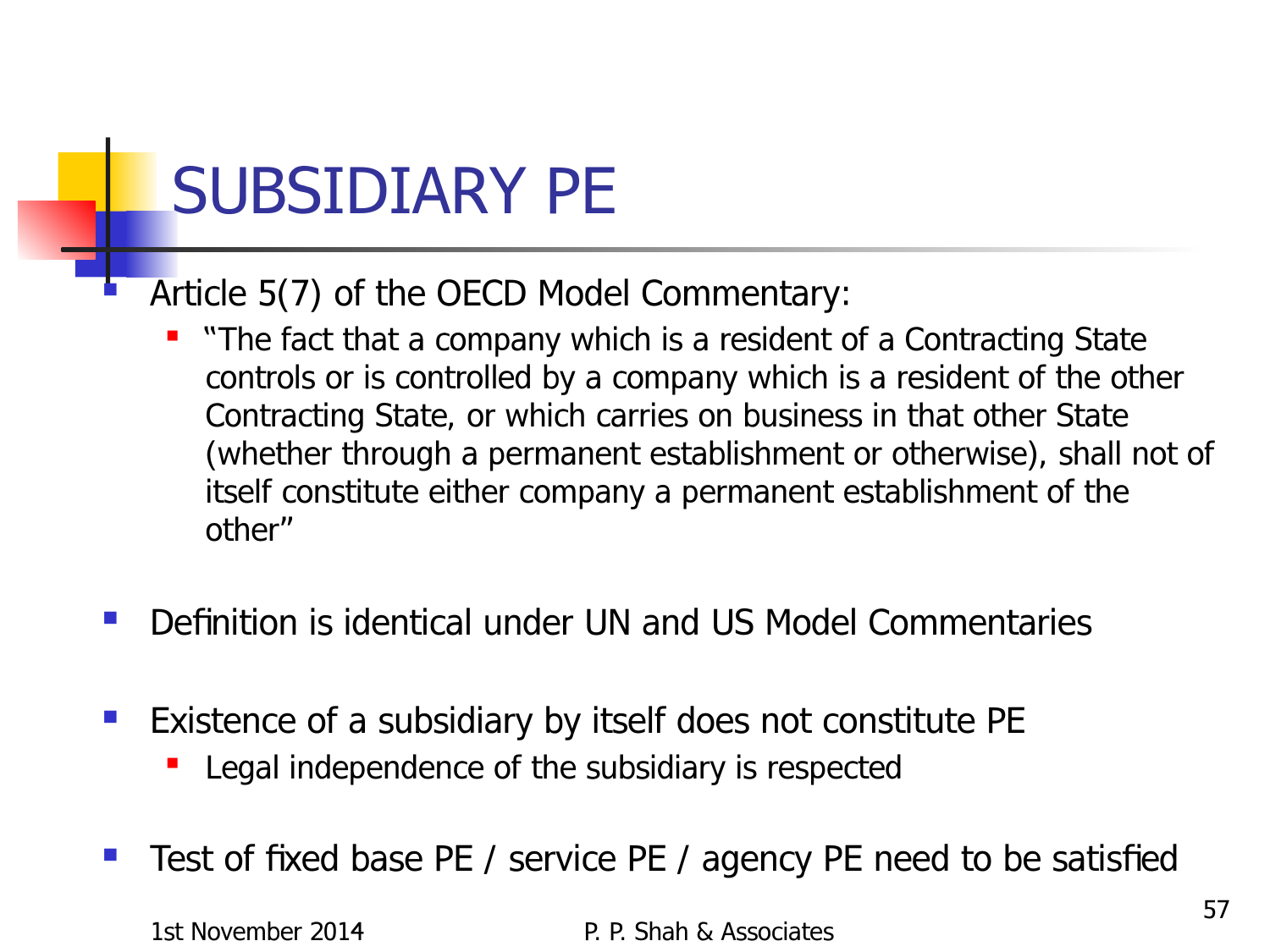

# SUBSIDIARY PE
Article 5(7) of the OECD Model Commentary:
“The fact that a company which is a resident of a Contracting State controls or is controlled by a company which is a resident of the other Contracting State, or which carries on business in that other State (whether through a permanent establishment or otherwise), shall not of itself constitute either company a permanent establishment of the other”

Definition is identical under UN and US Model Commentaries

Existence of a subsidiary by itself does not constitute PE
Legal independence of the subsidiary is respected

Test of fixed base PE / service PE / agency PE need to be satisfied
57
1st November 2014
P. P. Shah & Associates